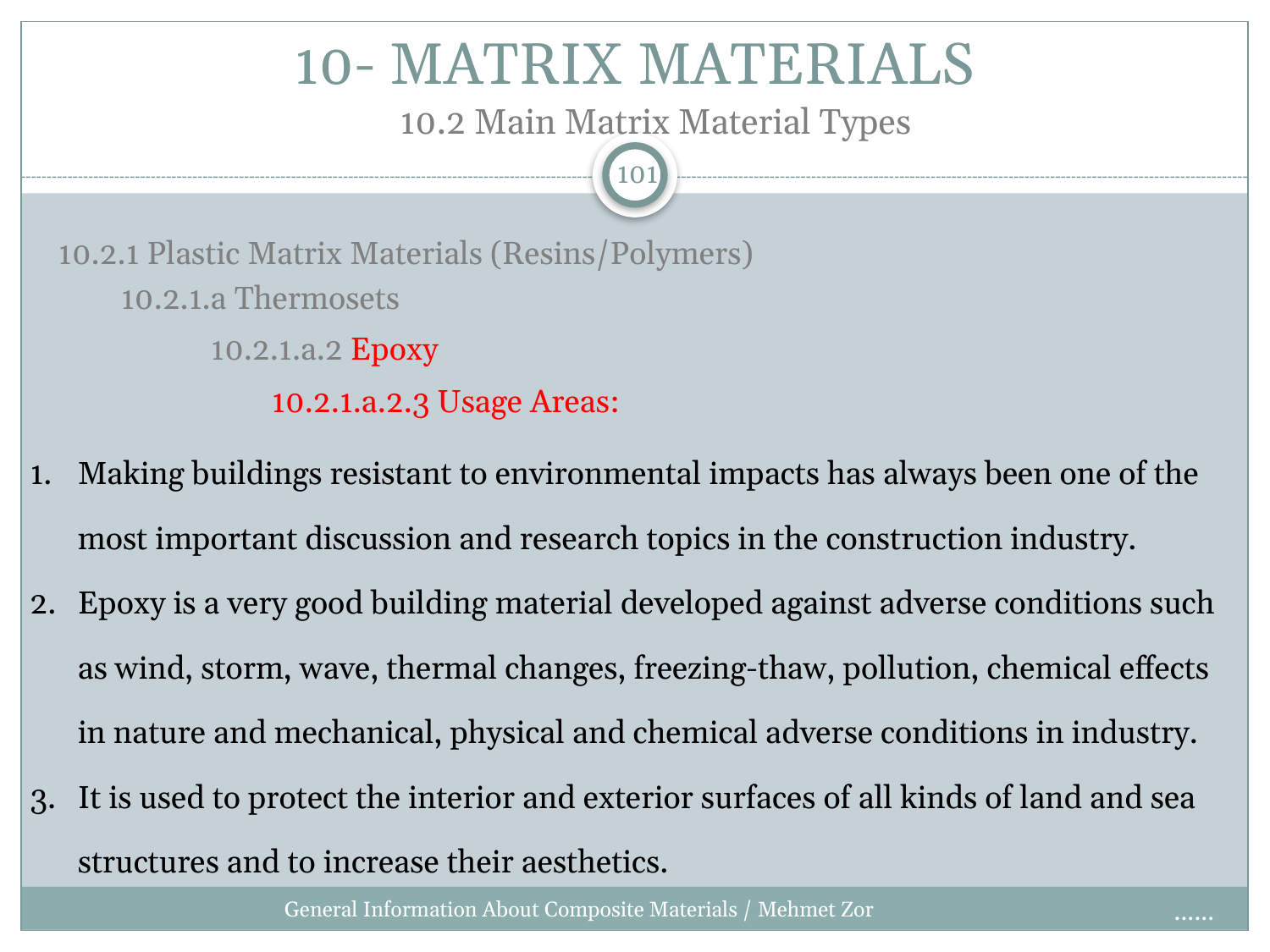

10- MATRIX MATERIALS
10.2 Main Matrix Material Types
101
10.2.1 Plastic Matrix Materials (Resins/Polymers)
10.2.1.a Thermosets
10.2.1.a.2 Epoxy
10.2.1.a.2.3 Usage Areas:
Making buildings resistant to environmental impacts has always been one of the most important discussion and research topics in the construction industry.
Epoxy is a very good building material developed against adverse conditions such as wind, storm, wave, thermal changes, freezing-thaw, pollution, chemical effects in nature and mechanical, physical and chemical adverse conditions in industry.
It is used to protect the interior and exterior surfaces of all kinds of land and sea structures and to increase their aesthetics.
......
General Information About Composite Materials / Mehmet Zor